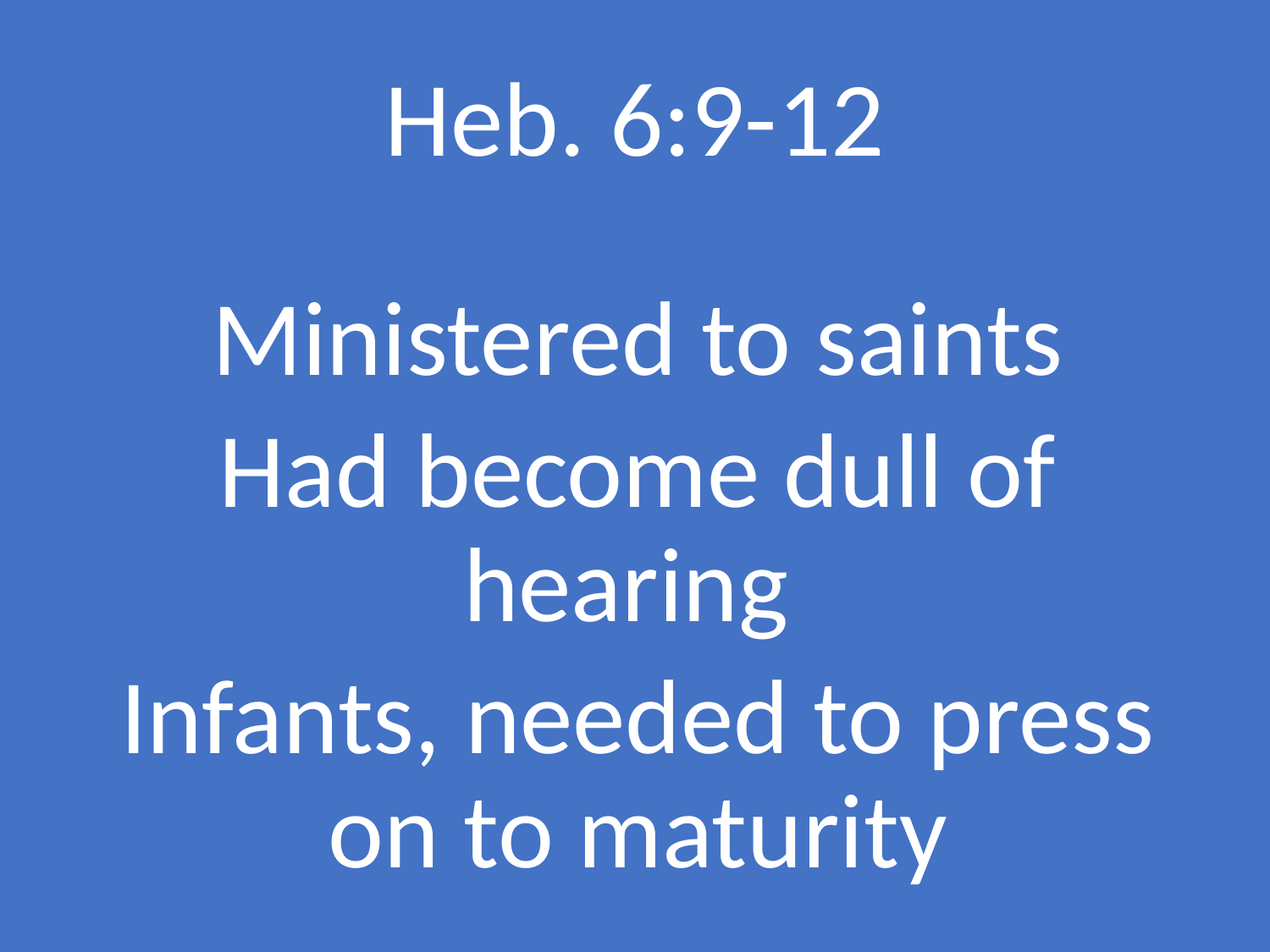

# Heb. 6:9-12
Ministered to saints
Had become dull of hearing
Infants, needed to press on to maturity